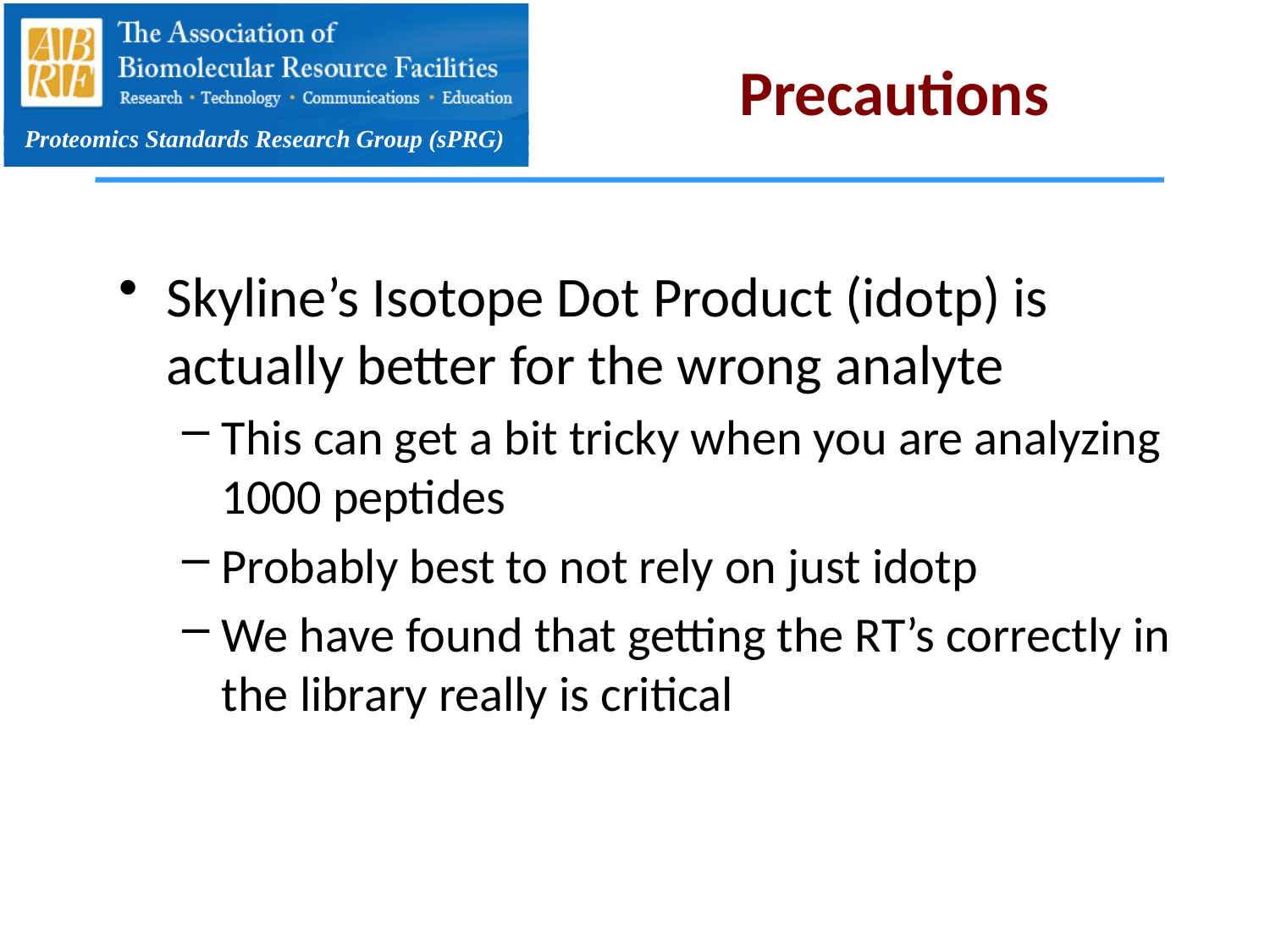

# Precautions
Skyline’s Isotope Dot Product (idotp) is actually better for the wrong analyte
This can get a bit tricky when you are analyzing 1000 peptides
Probably best to not rely on just idotp
We have found that getting the RT’s correctly in the library really is critical